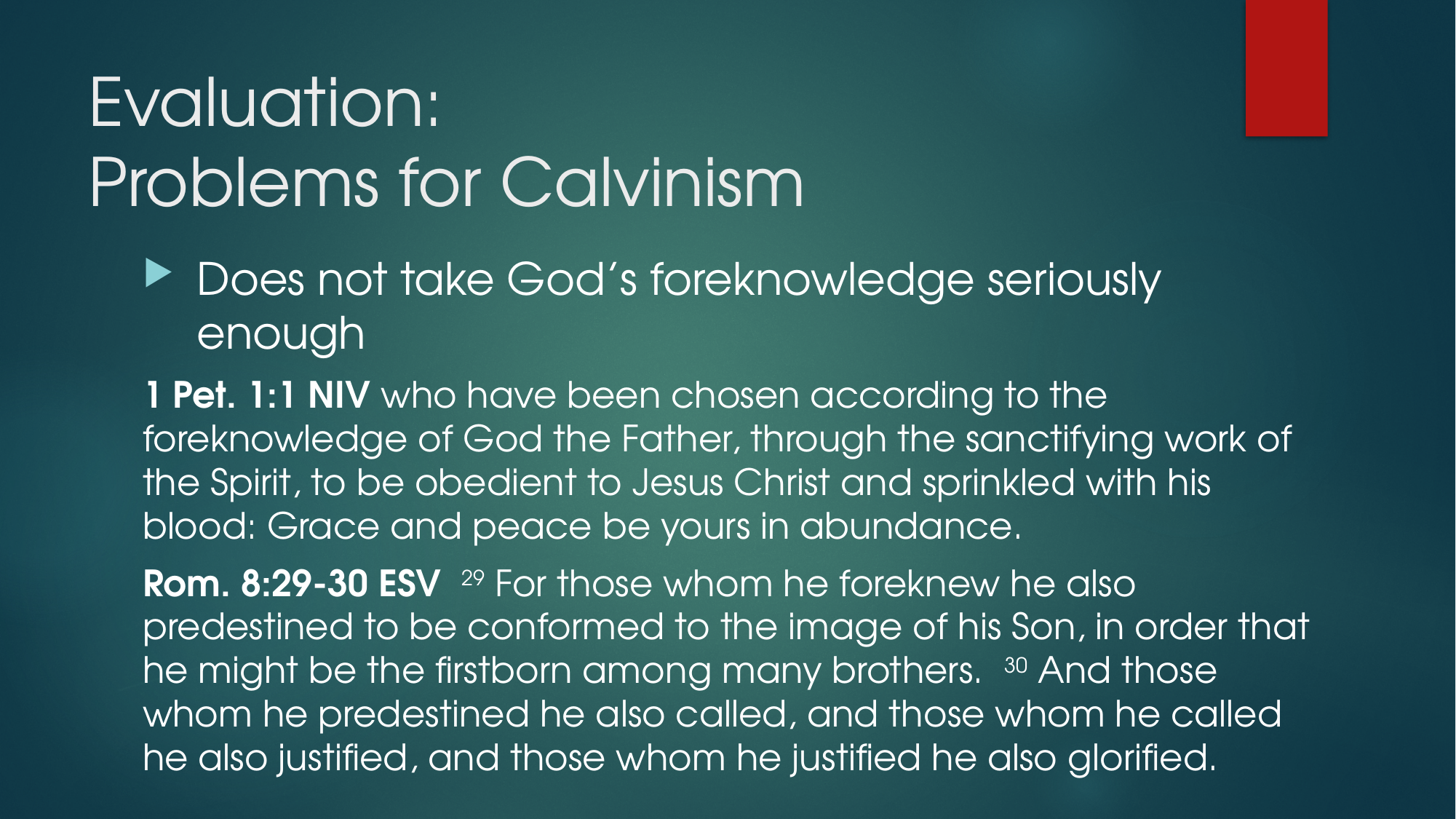

# Evaluation: Problems for Calvinism
Does not take God’s foreknowledge seriously enough
1 Pet. 1:1 NIV who have been chosen according to the foreknowledge of God the Father, through the sanctifying work of the Spirit, to be obedient to Jesus Christ and sprinkled with his blood: Grace and peace be yours in abundance.
Rom. 8:29-30 ESV  29 For those whom he foreknew he also predestined to be conformed to the image of his Son, in order that he might be the firstborn among many brothers.  30 And those whom he predestined he also called, and those whom he called he also justified, and those whom he justified he also glorified.